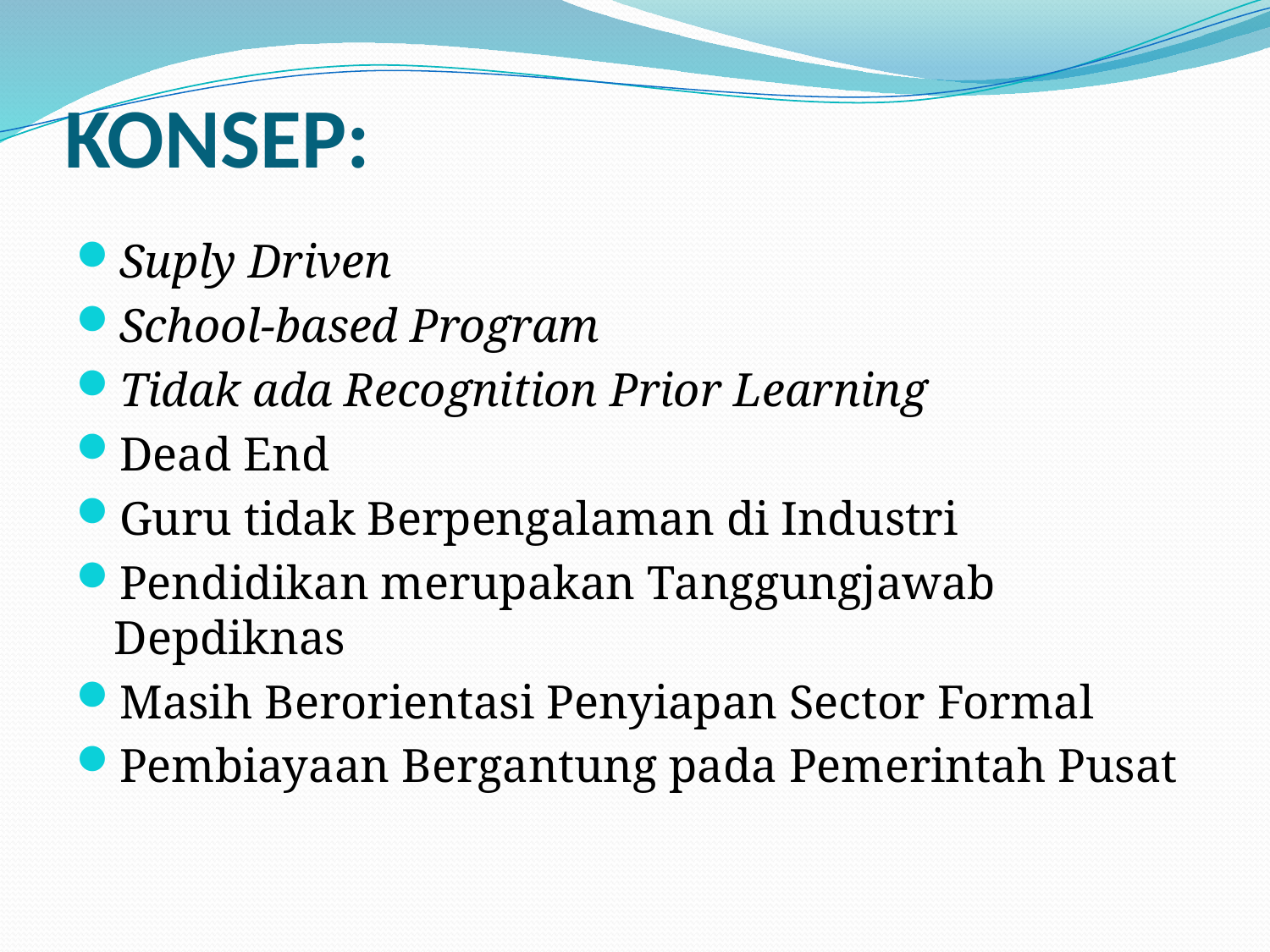

# KONSEP:
Suply Driven
School-based Program
Tidak ada Recognition Prior Learning
Dead End
Guru tidak Berpengalaman di Industri
Pendidikan merupakan Tanggungjawab Depdiknas
Masih Berorientasi Penyiapan Sector Formal
Pembiayaan Bergantung pada Pemerintah Pusat